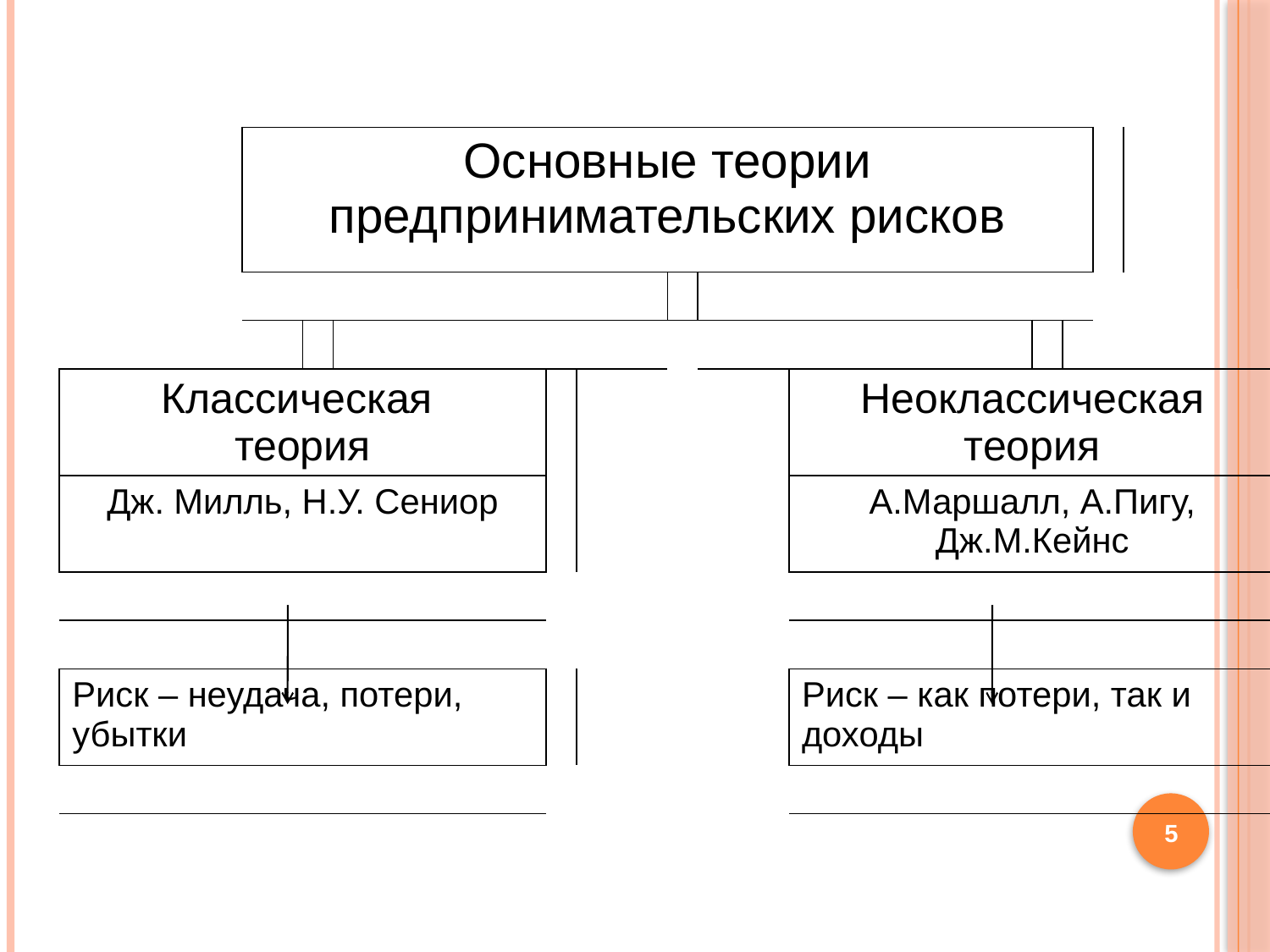

|  |  |  |  |  |  |  |  |  |  |  |  |  |  |  |  |  |  |  |  |  |  |  |  |  |  |  |  |  |  |  |  |  |  |  |  |  |  |  |  |
| --- | --- | --- | --- | --- | --- | --- | --- | --- | --- | --- | --- | --- | --- | --- | --- | --- | --- | --- | --- | --- | --- | --- | --- | --- | --- | --- | --- | --- | --- | --- | --- | --- | --- | --- | --- | --- | --- | --- | --- |
|  |  |  |  |  |  | Основные теории предпринимательских рисков |  |  |  |  |  |  |  |  |  |  |  |  |  |  |  |  |  |  |  |  |  |  |  |  |  |  |  |  |  |  |  |  |  |
|  |  |  |  |  |  |  |  |  |  |  |  |  |  |  |  |  |  |  |  |  |  |  |  |  |  |  |  |  |  |  |  |  |  |  |  |  |  |  |  |
|  |  |  |  |  |  |  |  |  |  |  |  |  |  |  |  |  |  |  |  |  |  |  |  |  |  |  |  |  |  |  |  |  |  |  |  |  |  |  |  |
|  |  |  |  |  |  |  |  |  |  |  |  |  |  |  |  |  |  |  |  |  |  |  |  |  |  |  |  |  |  |  |  |  |  |  |  |  |  |  |  |
|  |  |  |  |  |  |  |  |  |  |  |  |  |  |  |  |  |  |  |  |  |  |  |  |  |  |  |  |  |  |  |  |  |  |  |  |  |  |  |  |
| Классическая теория |  |  |  |  |  |  |  |  |  |  |  |  |  |  |  |  |  |  |  |  |  |  |  | Неоклассическая теория |  |  |  |  |  |  |  |  |  |  |  |  |  |  |  |
|  |  |  |  |  |  |  |  |  |  |  |  |  |  |  |  |  |  |  |  |  |  |  |  |  |  |  |  |  |  |  |  |  |  |  |  |  |  |  |  |
| Дж. Милль, Н.У. Сениор |  |  |  |  |  |  |  |  |  |  |  |  |  |  |  |  |  |  |  |  |  |  |  | А.Маршалл, А.Пигу, Дж.М.Кейнс |  |  |  |  |  |  |  |  |  |  |  |  |  |  |  |
|  |  |  |  |  |  |  |  |  |  |  |  |  |  |  |  |  |  |  |  |  |  |  |  |  |  |  |  |  |  |  |  |  |  |  |  |  |  |  |  |
|  |  |  |  |  |  |  |  |  |  |  |  |  |  |  |  |  |  |  |  |  |  |  |  |  |  |  |  |  |  |  |  |  |  |  |  |  |  |  |  |
|  |  |  |  |  |  |  |  |  |  |  |  |  |  |  |  |  |  |  |  |  |  |  |  |  |  |  |  |  |  |  |  |  |  |  |  |  |  |  |  |
| Риск – неудача, потери, убытки |  |  |  |  |  |  |  |  |  |  |  |  |  |  |  |  |  |  |  |  |  |  |  | Риск – как потери, так и доходы |  |  |  |  |  |  |  |  |  |  |  |  |  |  |  |
|  |  |  |  |  |  |  |  |  |  |  |  |  |  |  |  |  |  |  |  |  |  |  |  |  |  |  |  |  |  |  |  |  |  |  |  |  |  |  |  |
|  |  |  |  |  |  |  |  |  |  |  |  |  |  |  |  |  |  |  |  |  |  |  |  |  |  |  |  |  |  |  |  |  |  |  |  |  |  |  |  |
|  |  |  |  |  |  |  |  |  |  |  |  |  |  |  |  |  |  |  |  |  |  |  |  |  |  |  |  |  |  |  |  |  |  |  |  |  |  |  |  |
5